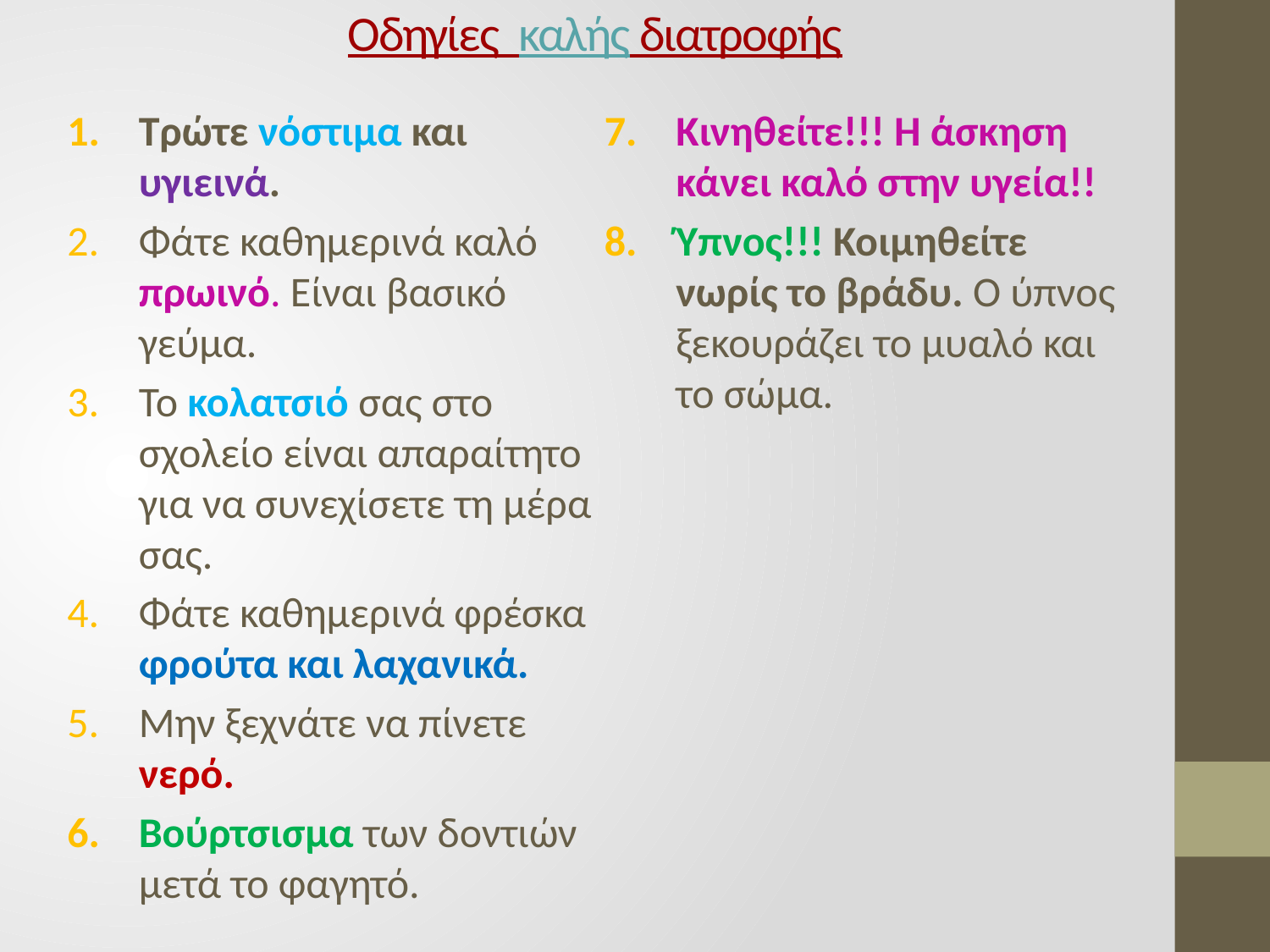

# Οδηγίες  καλής διατροφής
Τρώτε νόστιμα και υγιεινά.
Φάτε καθημερινά καλό πρωινό. Είναι βασικό γεύμα.
Το κολατσιό σας στο σχολείο είναι απαραίτητο για να συνεχίσετε τη μέρα σας.
Φάτε καθημερινά φρέσκα φρούτα και λαχανικά.
Μην ξεχνάτε να πίνετε νερό.
Βούρτσισμα των δοντιών μετά το φαγητό.
Κινηθείτε!!! Η άσκηση κάνει καλό στην υγεία!!
Ύπνος!!! Κοιμηθείτε νωρίς το βράδυ. Ο ύπνος ξεκουράζει το μυαλό και το σώμα.